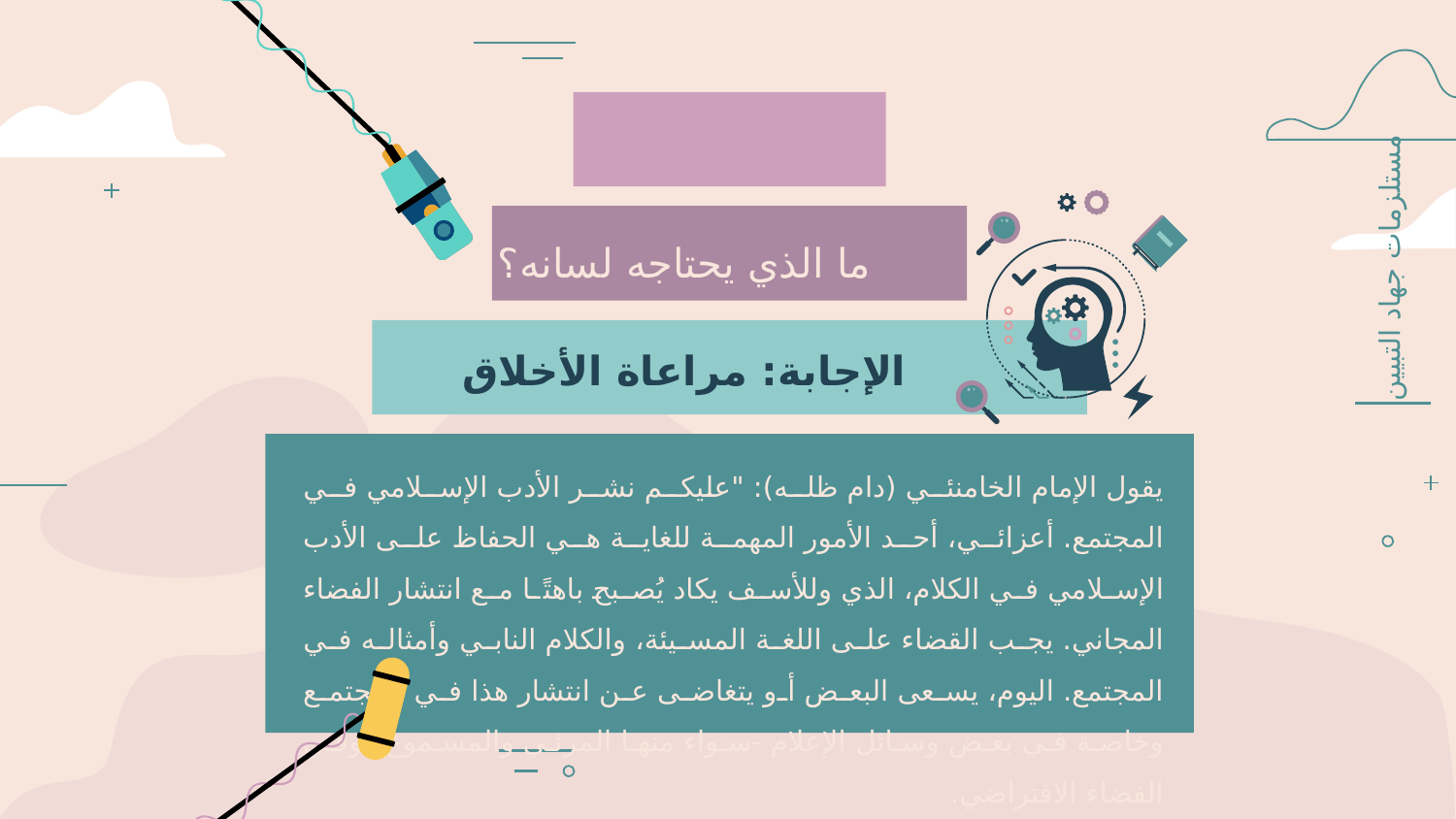

ما الذي يحتاجه لسانه؟
مستلزمات جهاد التبيين
الإجابة: مراعاة الأخلاق
يقول الإمام الخامنئي (دام ظله): "عليكم نشر الأدب الإسلامي في المجتمع. أعزائي، أحد الأمور المهمة للغاية هي الحفاظ على الأدب الإسلامي في الكلام، الذي وللأسف يكاد يُصبح باهتًا مع انتشار الفضاء المجاني. يجب القضاء على اللغة المسيئة، والكلام النابي وأمثاله في المجتمع. اليوم، يسعى البعض أو يتغاضى عن انتشار هذا في المجتمع وخاصة في بعض وسائل الإعلام -سواء منها المرئي والمسموع_ وفي الفضاء الافتراضي.